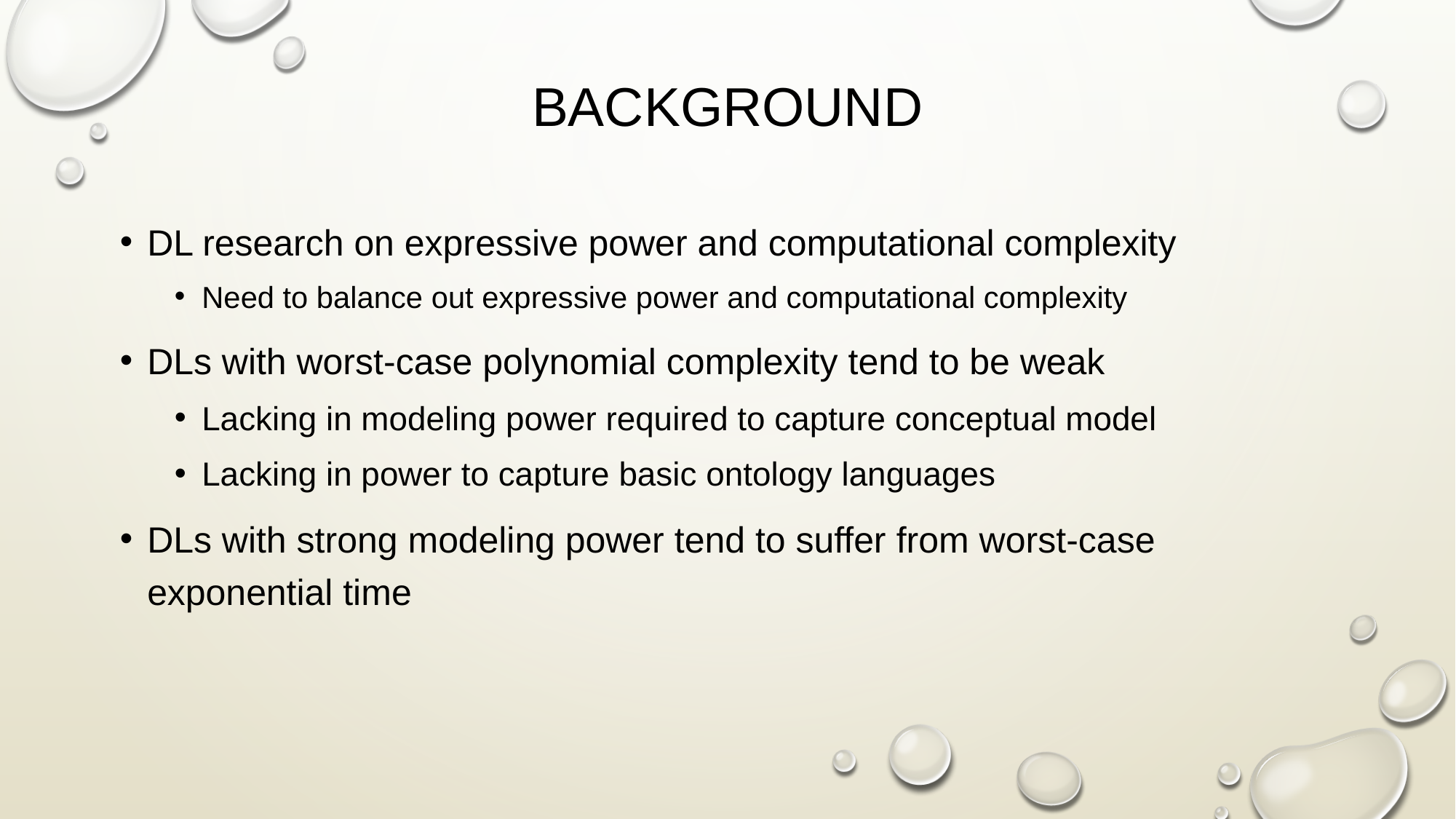

# background
DL research on expressive power and computational complexity
Need to balance out expressive power and computational complexity
DLs with worst-case polynomial complexity tend to be weak
Lacking in modeling power required to capture conceptual model
Lacking in power to capture basic ontology languages
DLs with strong modeling power tend to suffer from worst-case exponential time